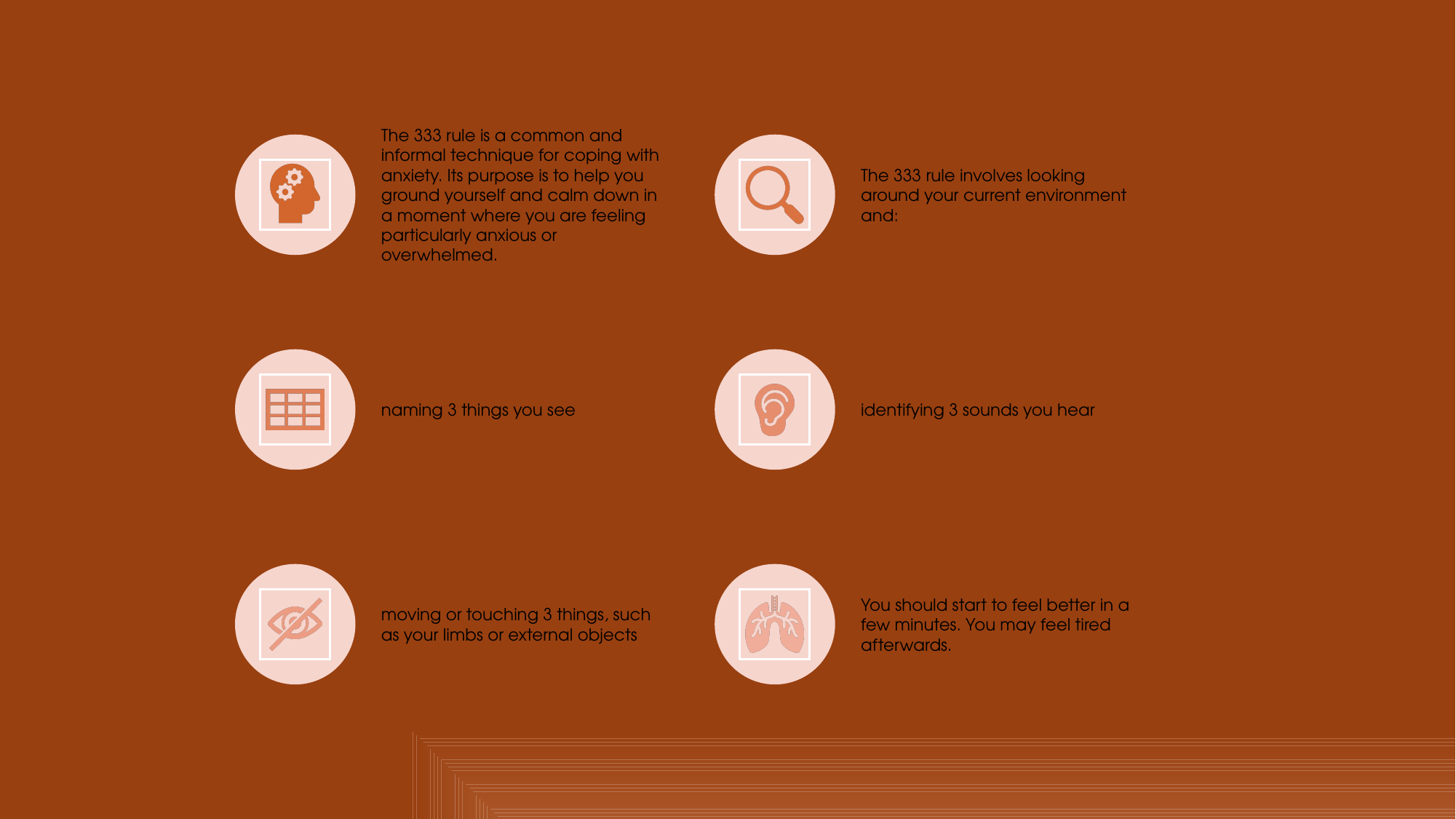

The 333 rule is a common and informal technique for coping with anxiety. Its purpose is to help you ground yourself and calm down in a moment where you are feeling particularly anxious or overwhelmed.
The 333 rule involves looking around your current environment and:
naming 3 things you see
identifying 3 sounds you hear
moving or touching 3 things, such as your limbs or external objects
You should start to feel better in a few minutes. You may feel tired afterwards.